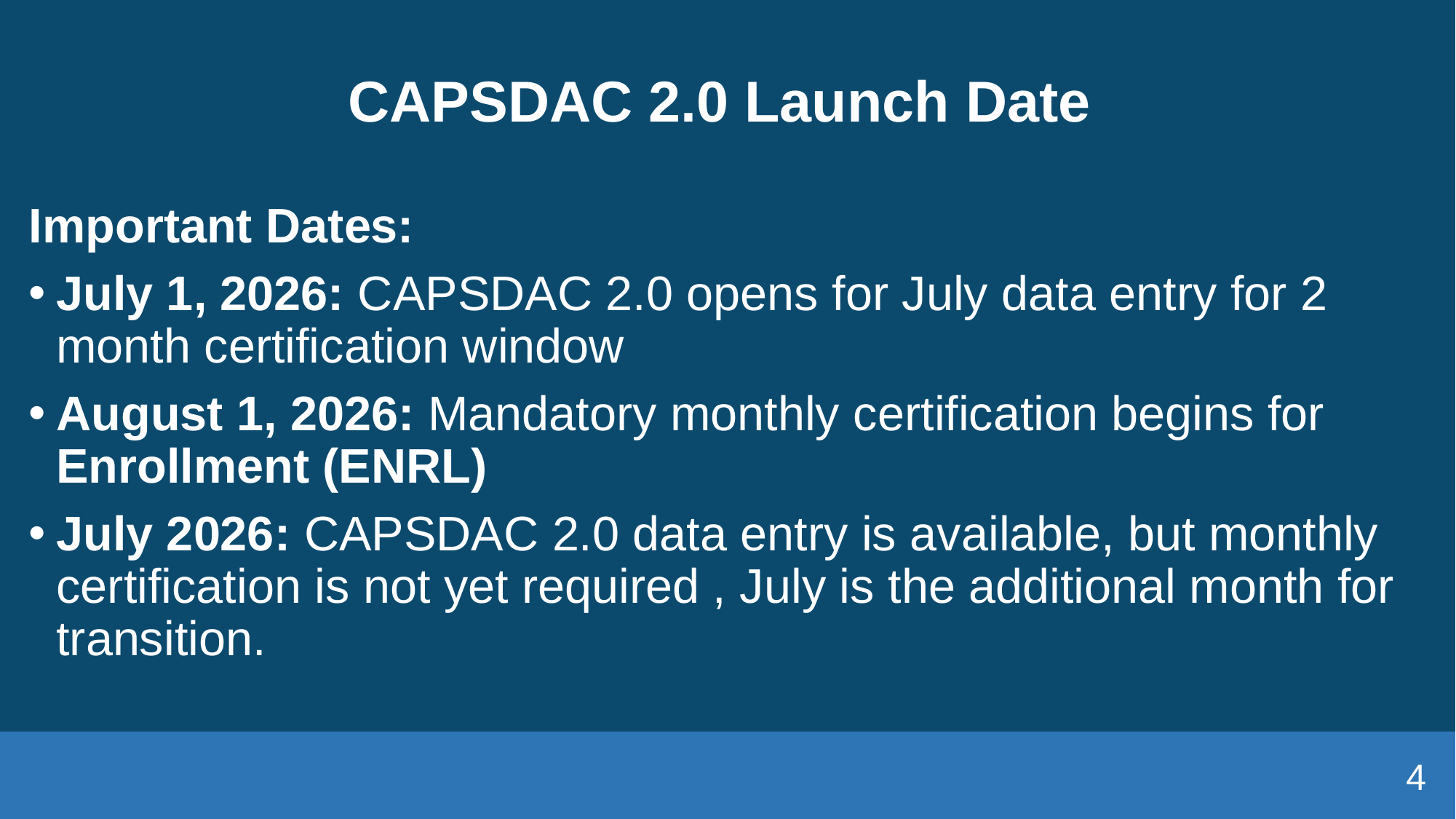

# CAPSDAC 2.0 Launch Date
Important Dates:
July 1, 2026: CAPSDAC 2.0 opens for July data entry for 2 month certification window
August 1, 2026: Mandatory monthly certification begins for Enrollment (ENRL)
July 2026: CAPSDAC 2.0 data entry is available, but monthly certification is not yet required , July is the additional month for transition.

4